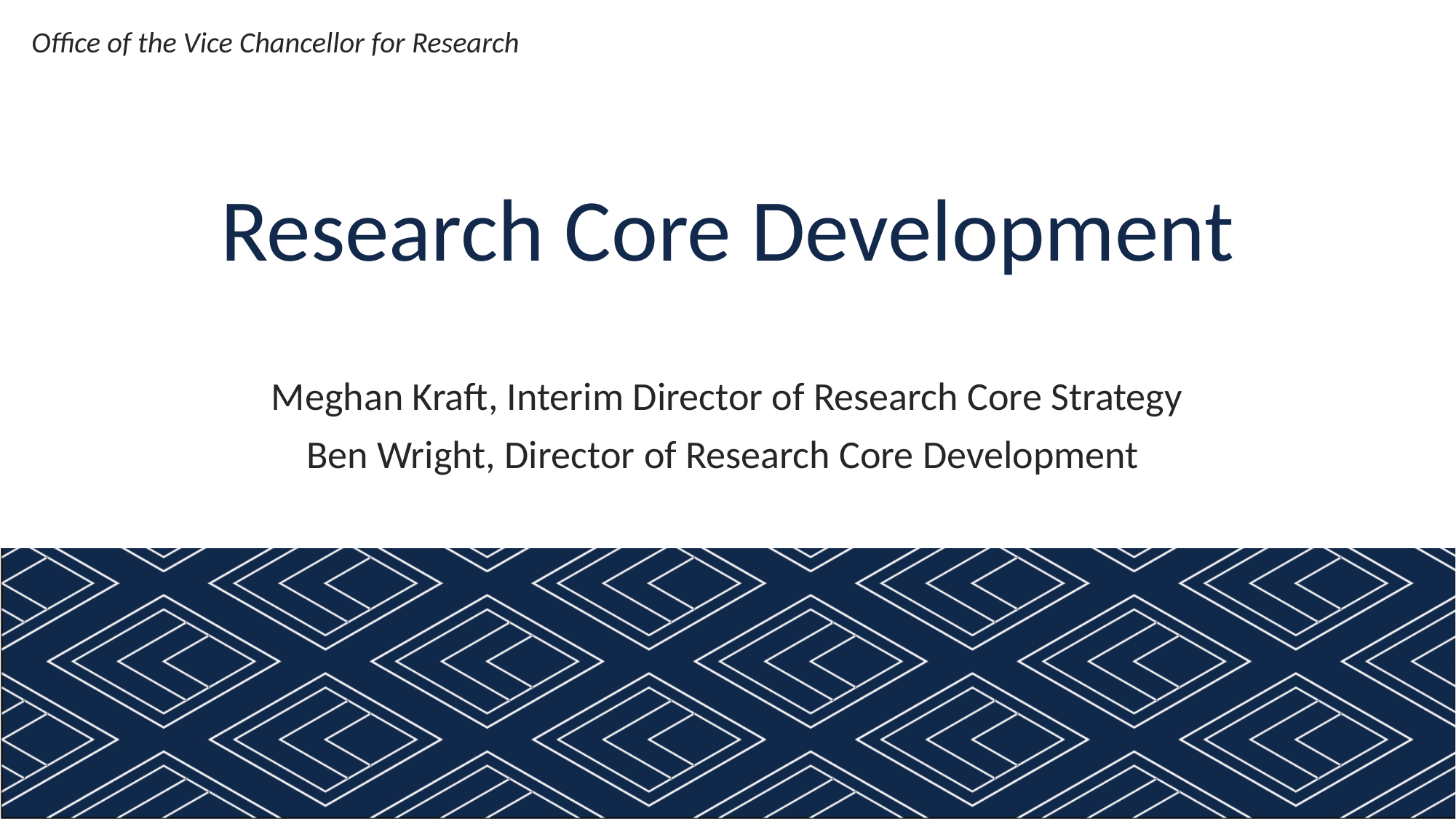

Office of the Vice Chancellor for Research
# Research Core Development
Meghan Kraft, Interim Director of Research Core Strategy
Ben Wright, Director of Research Core Development